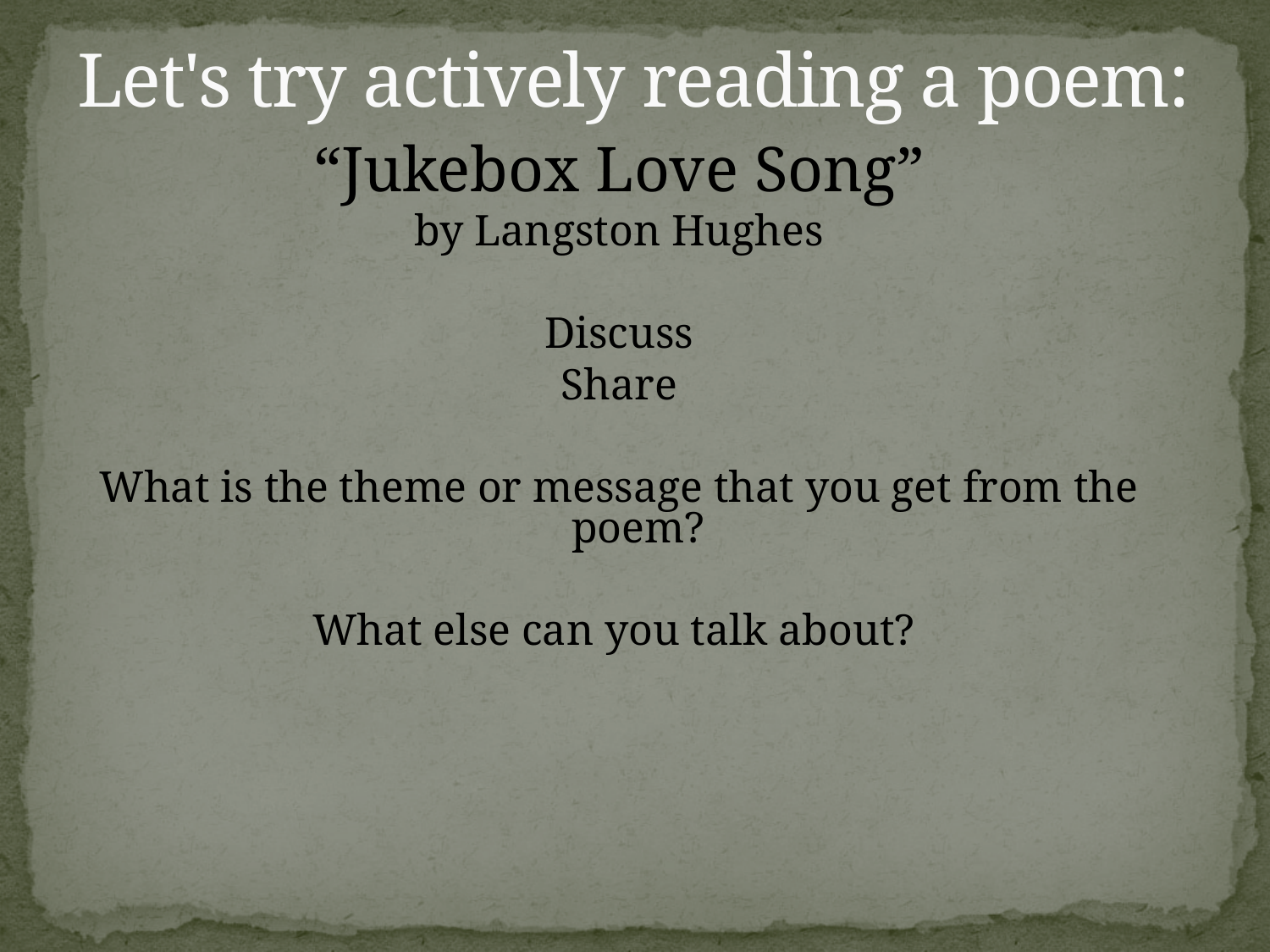

Let's try actively reading a poem:
“Jukebox Love Song”
by Langston Hughes

Discuss
Share

What is the theme or message that you get from the poem?

What else can you talk about?